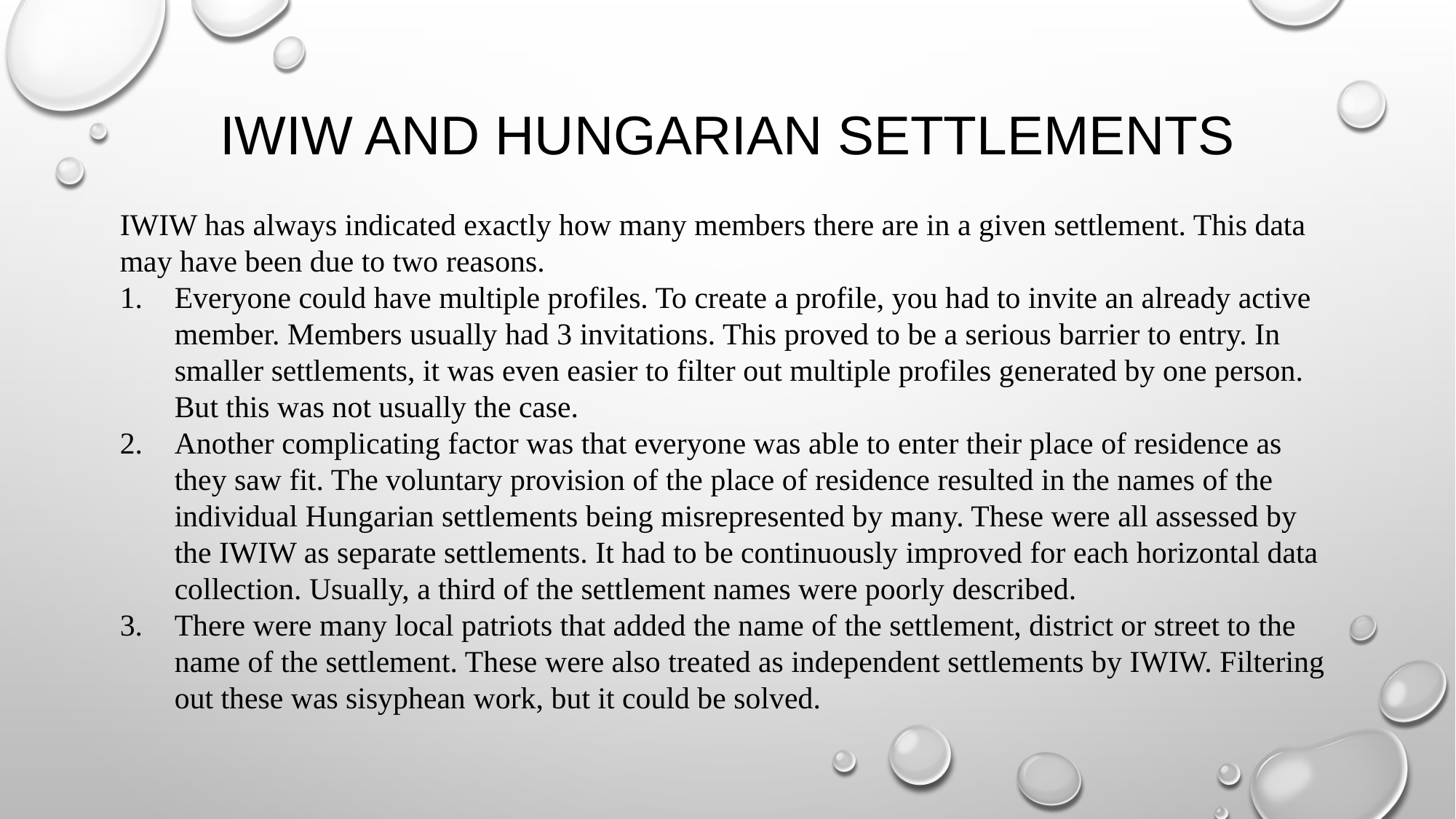

# IWIW and Hungarian Settlements
IWIW has always indicated exactly how many members there are in a given settlement. This data may have been due to two reasons.
Everyone could have multiple profiles. To create a profile, you had to invite an already active member. Members usually had 3 invitations. This proved to be a serious barrier to entry. In smaller settlements, it was even easier to filter out multiple profiles generated by one person. But this was not usually the case.
Another complicating factor was that everyone was able to enter their place of residence as they saw fit. The voluntary provision of the place of residence resulted in the names of the individual Hungarian settlements being misrepresented by many. These were all assessed by the IWIW as separate settlements. It had to be continuously improved for each horizontal data collection. Usually, a third of the settlement names were poorly described.
There were many local patriots that added the name of the settlement, district or street to the name of the settlement. These were also treated as independent settlements by IWIW. Filtering out these was sisyphean work, but it could be solved.